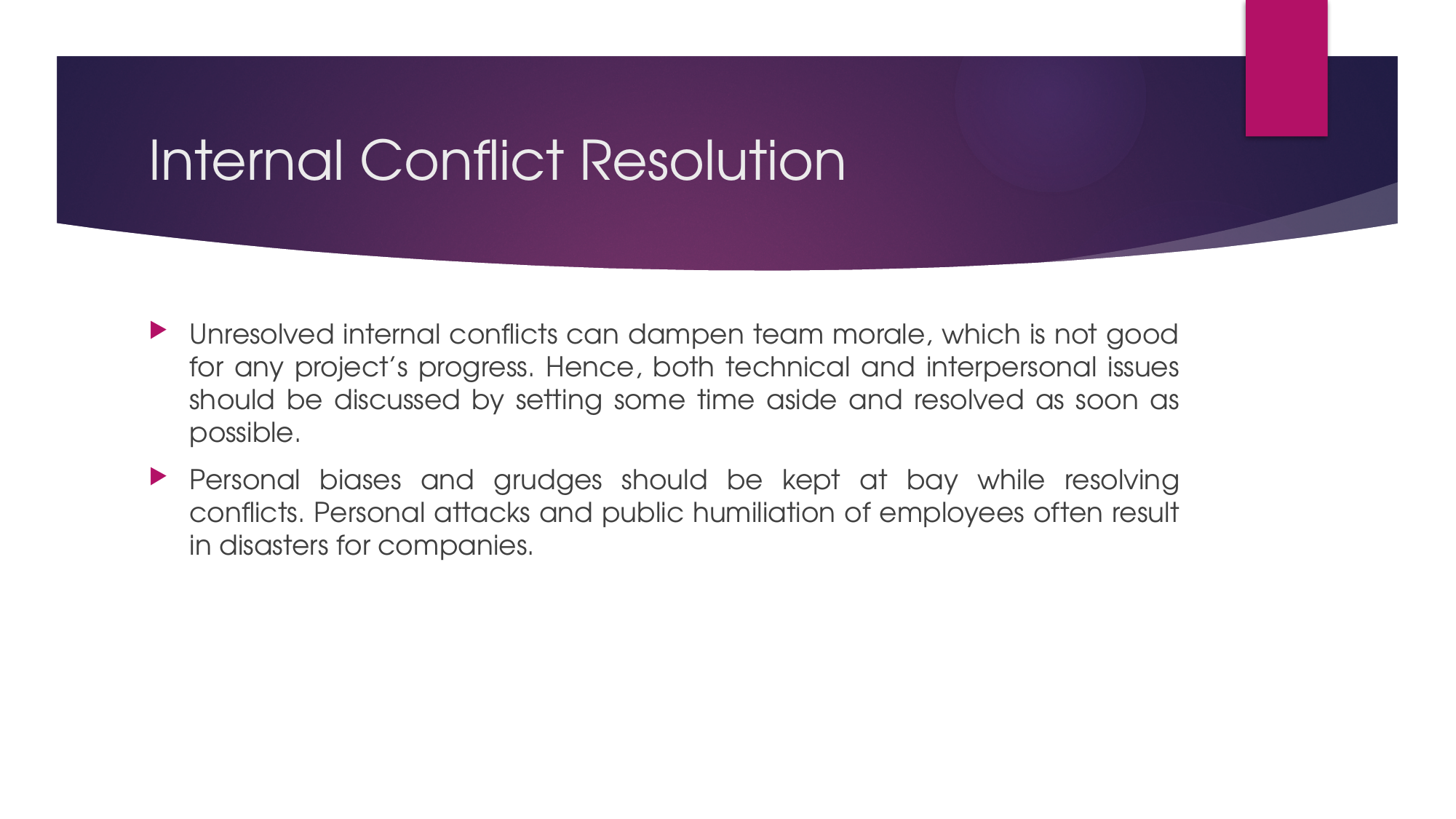

# Internal Conflict Resolution
Unresolved internal conflicts can dampen team morale, which is not good for any project’s progress. Hence, both technical and interpersonal issues should be discussed by setting some time aside and resolved as soon as possible.
Personal biases and grudges should be kept at bay while resolving conflicts. Personal attacks and public humiliation of employees often result in disasters for companies.